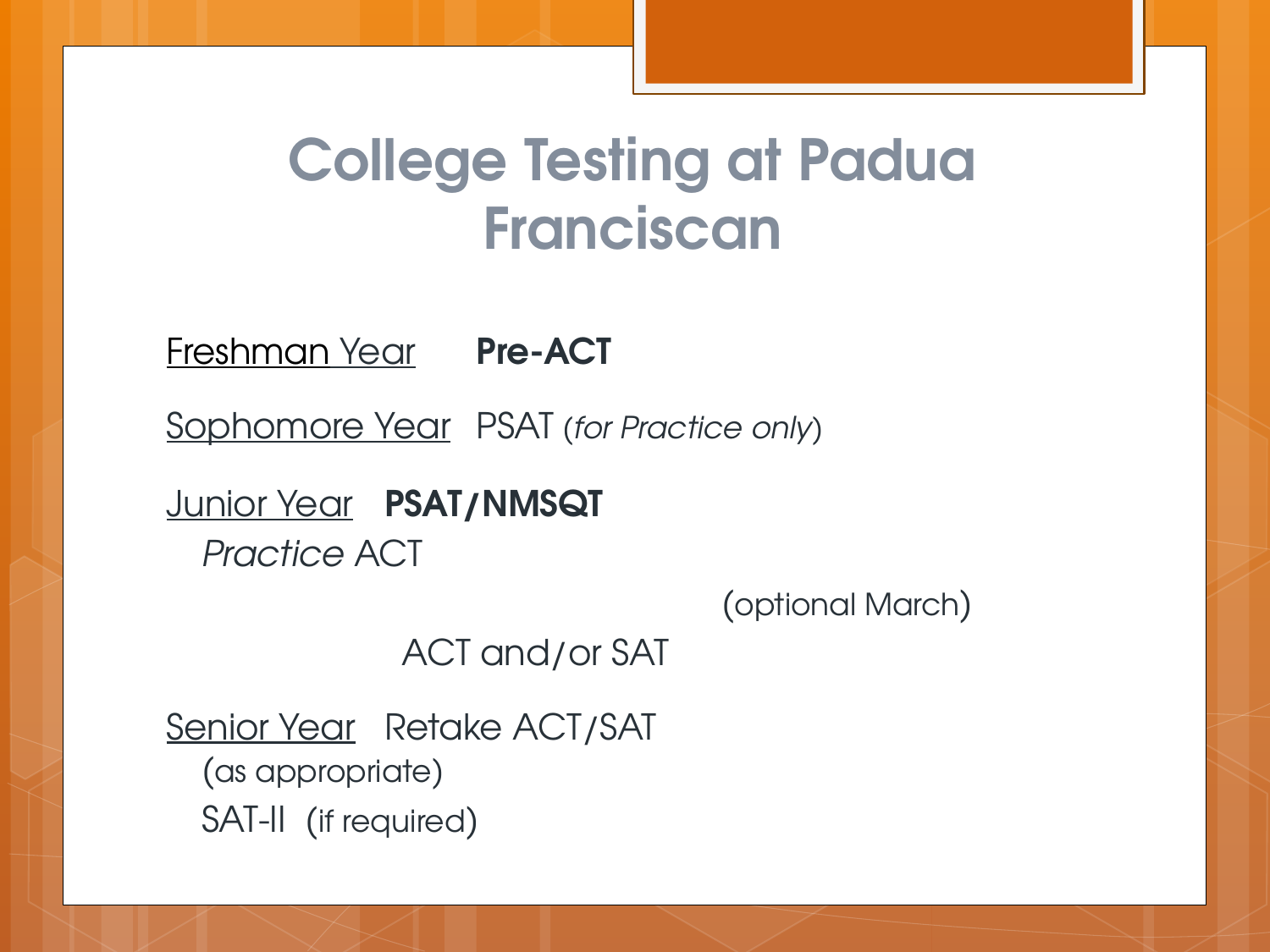

# College Testing at Padua Franciscan
Freshman Year		Pre-ACT

Sophomore Year		PSAT (for Practice only)

Junior Year			PSAT/NMSQT
					Practice ACT
                                                         (optional March)
		ACT and/or SAT

Senior Year			Retake ACT/SAT                           				           (as appropriate)
					SAT-II  (if required)